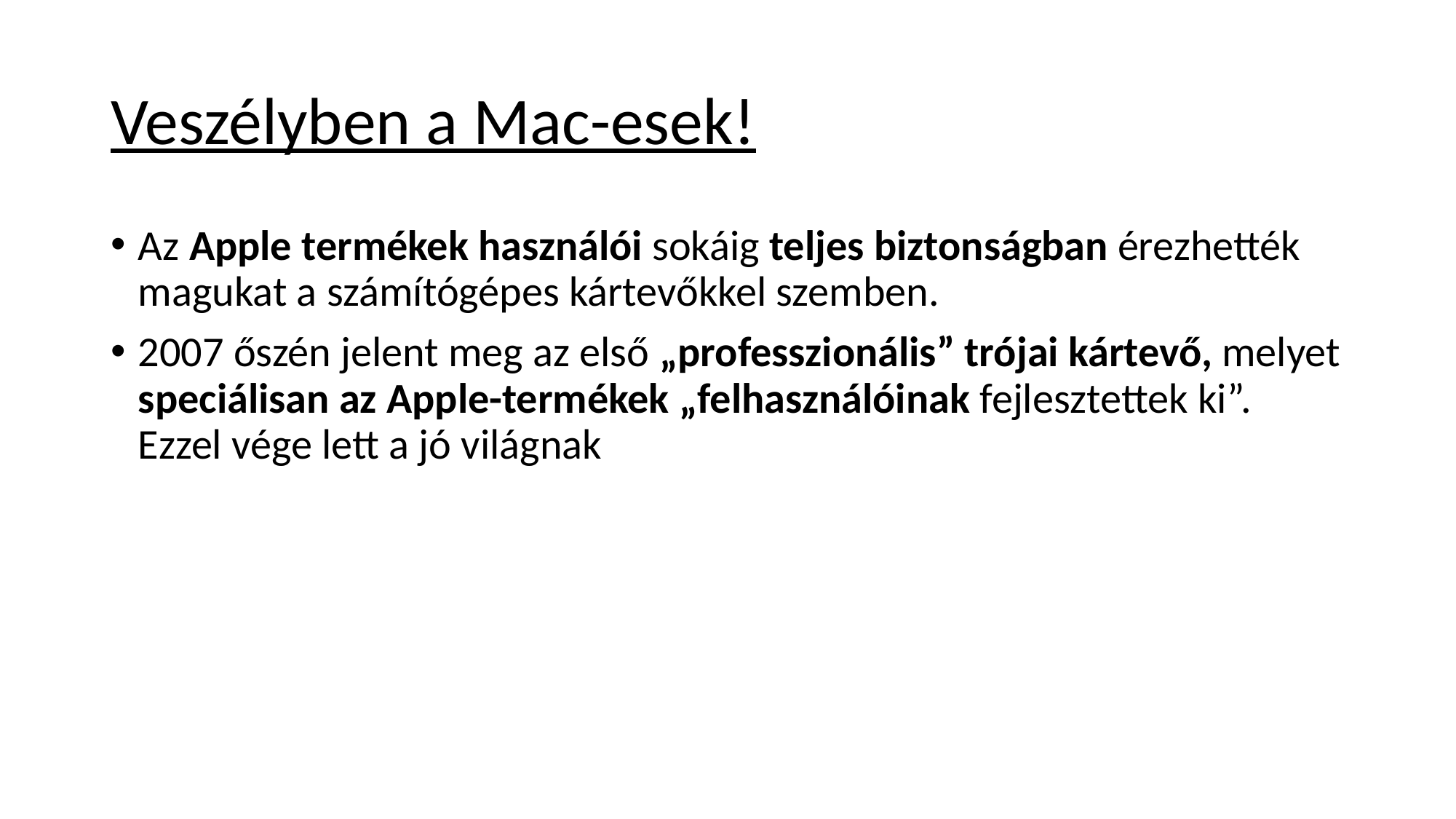

# Veszélyben a Mac-esek!
Az Apple termékek használói sokáig teljes biztonságban érezhették magukat a számítógépes kártevőkkel szemben.
2007 őszén jelent meg az első „professzionális” trójai kártevő, melyet speciálisan az Apple-termékek „felhasználóinak fejlesztettek ki”. Ezzel vége lett a jó világnak